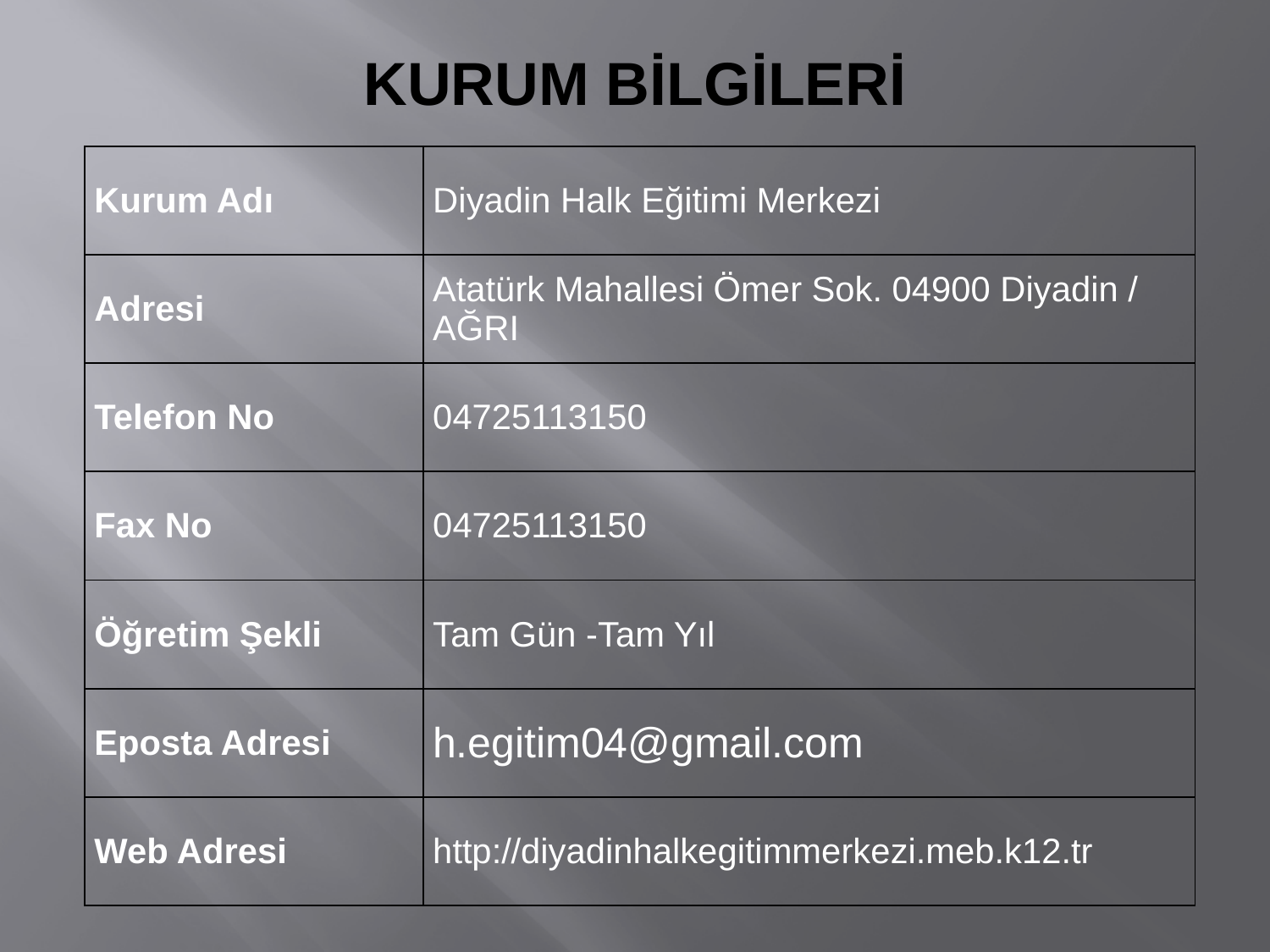

# KURUM BİLGİLERİ
| Kurum Adı | Diyadin Halk Eğitimi Merkezi |
| --- | --- |
| Adresi | Atatürk Mahallesi Ömer Sok. 04900 Diyadin / AĞRI |
| Telefon No | 04725113150 |
| Fax No | 04725113150 |
| Öğretim Şekli | Tam Gün -Tam Yıl |
| Eposta Adresi | h.egitim04@gmail.com |
| Web Adresi | http://diyadinhalkegitimmerkezi.meb.k12.tr |